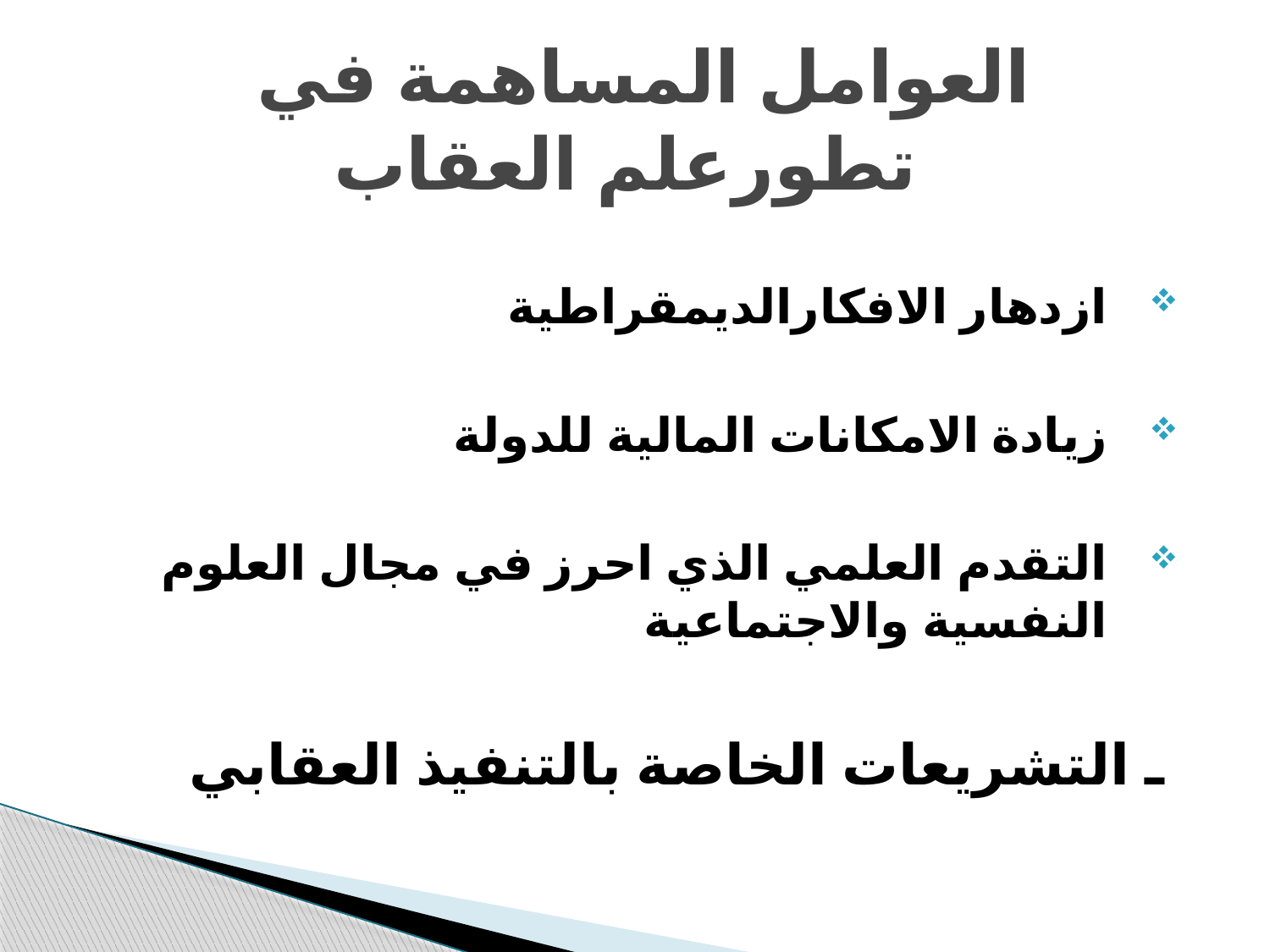

# العوامل المساهمة في تطورعلم العقاب

ازدهار الافكارالديمقراطية

زيادة الامكانات المالية للدولة

التقدم العلمي الذي احرز في مجال العلوم النفسية والاجتماعية

 ـ التشريعات الخاصة بالتنفيذ العقابي